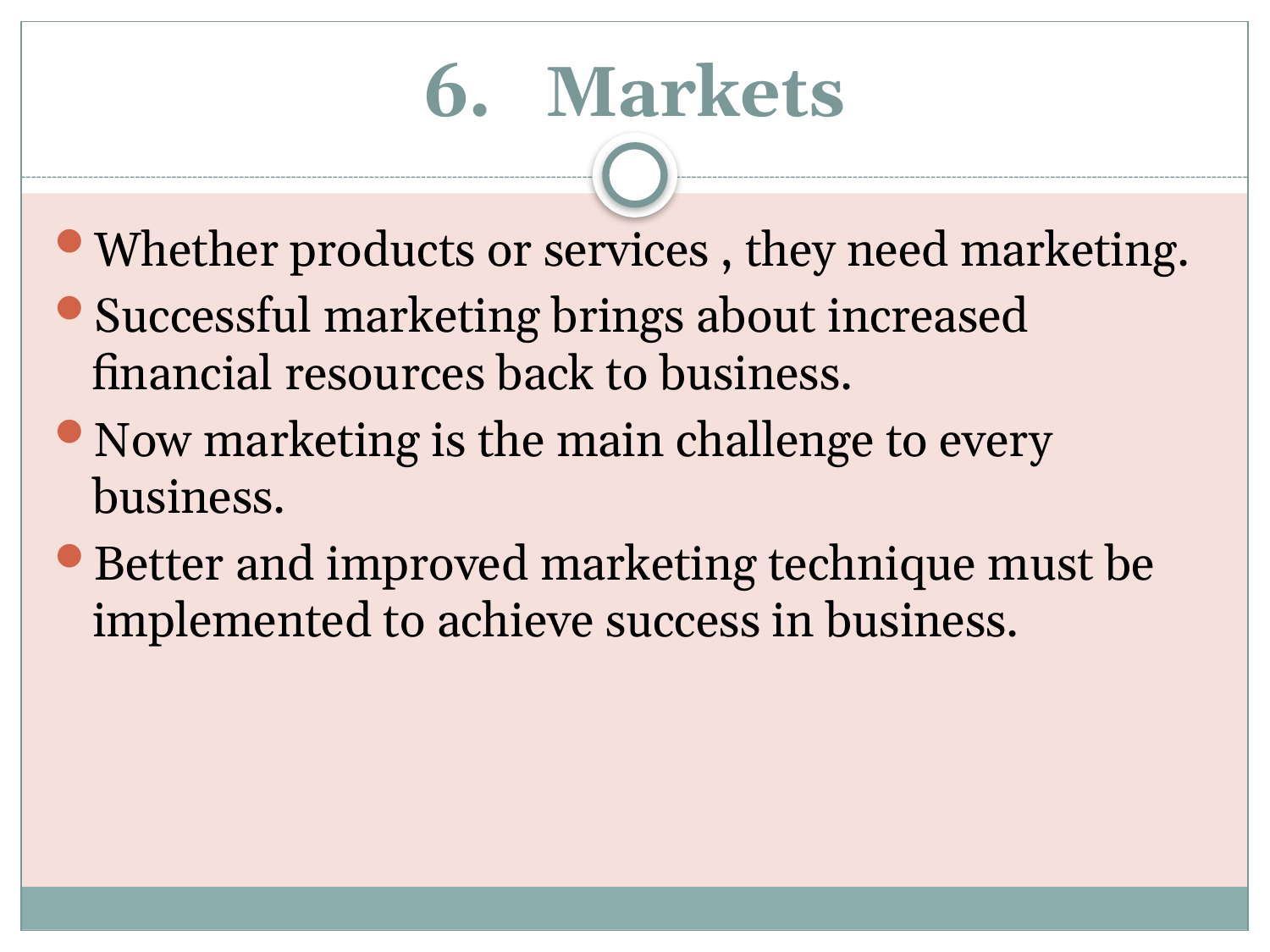

# 6.   Markets
Whether products or services , they need marketing.
Successful marketing brings about increased financial resources back to business.
Now marketing is the main challenge to every business.
Better and improved marketing technique must be implemented to achieve success in business.